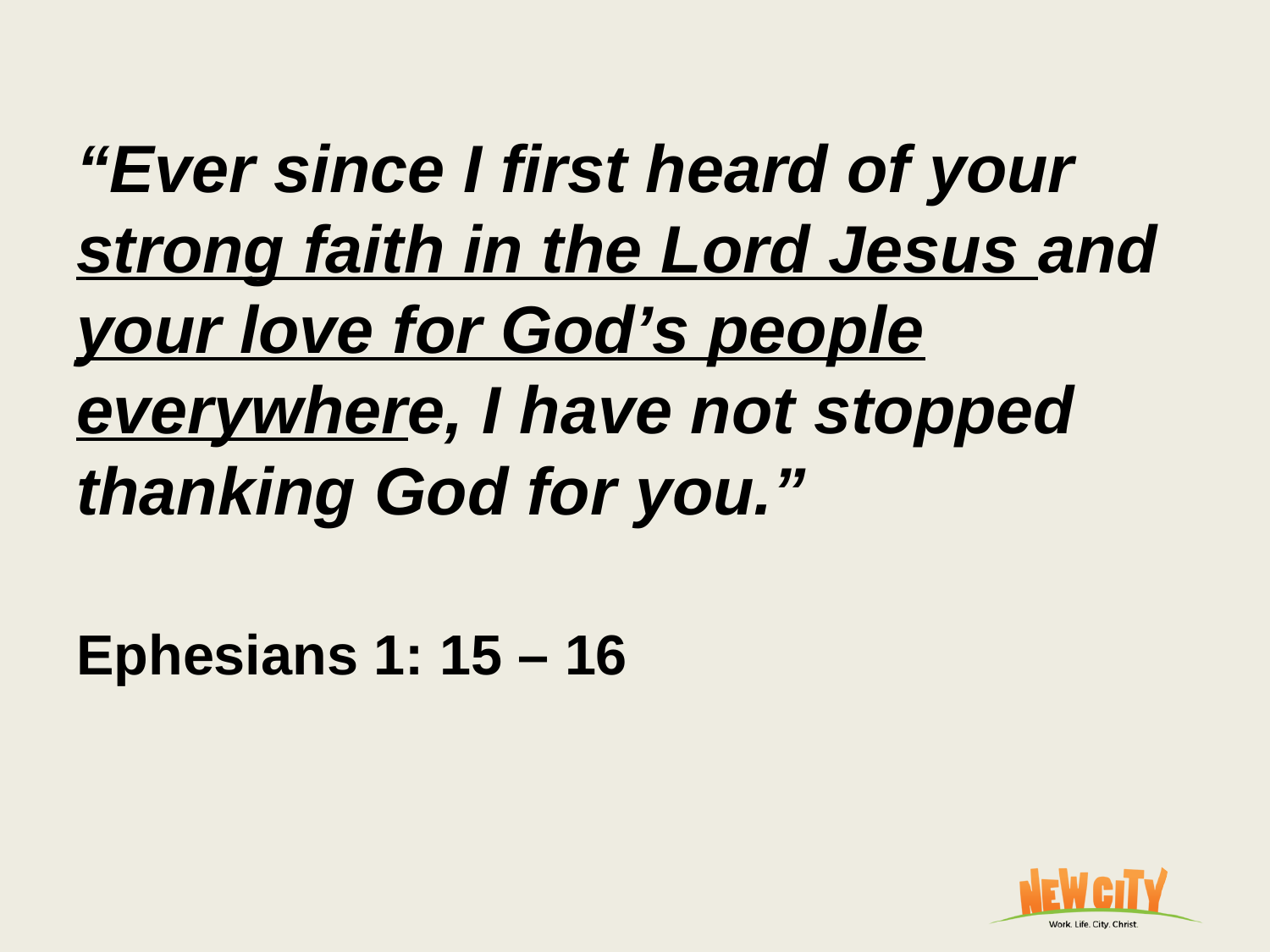

“Ever since I first heard of your strong faith in the Lord Jesus and your love for God’s people everywhere, I have not stopped thanking God for you.”

Ephesians 1: 15 – 16